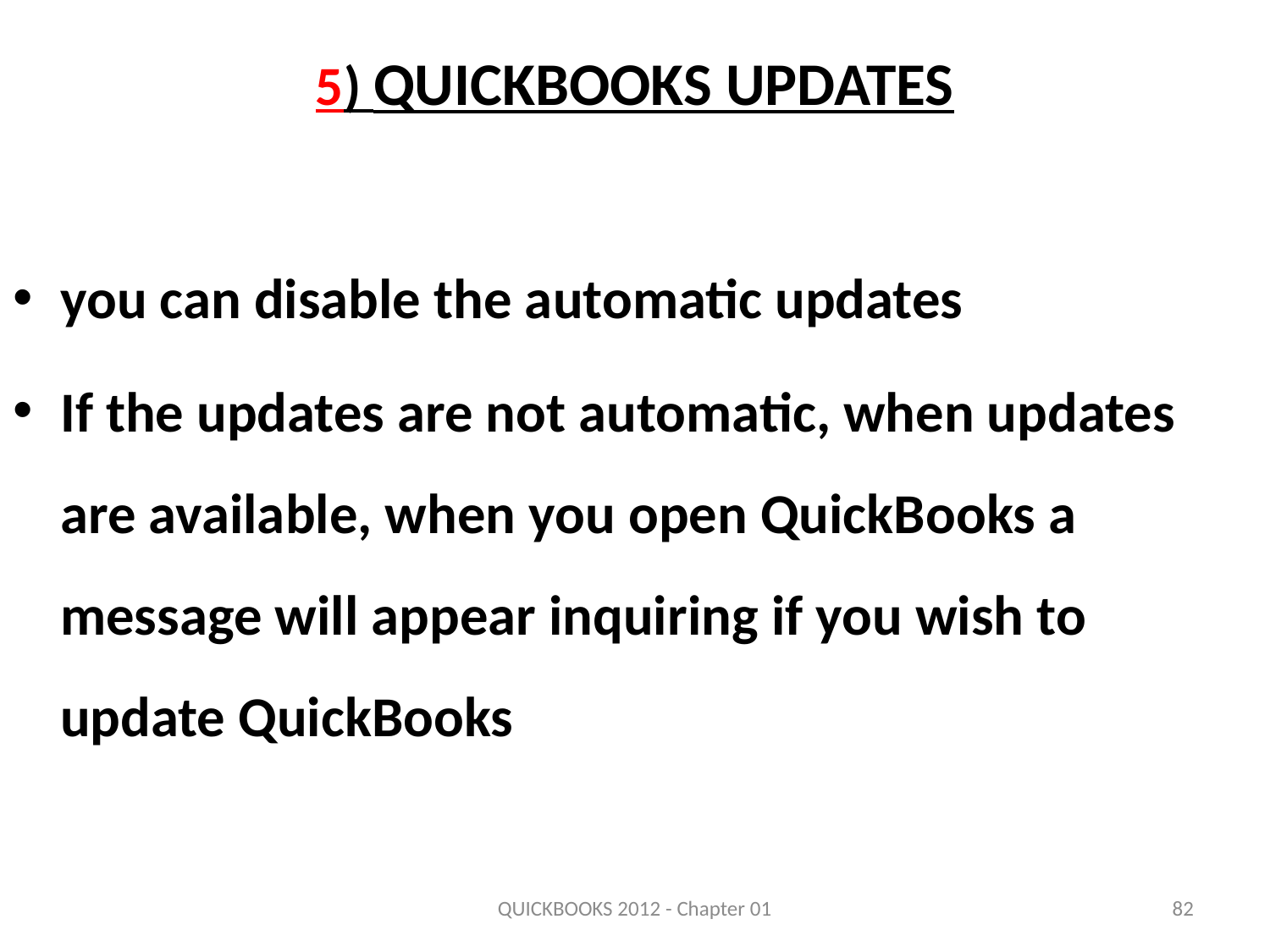

# 5) QuickBooks Updates
you can disable the automatic updates
If the updates are not automatic, when updates are available, when you open QuickBooks a message will appear inquiring if you wish to update QuickBooks

QUICKBOOKS 2012 - Chapter 01
82